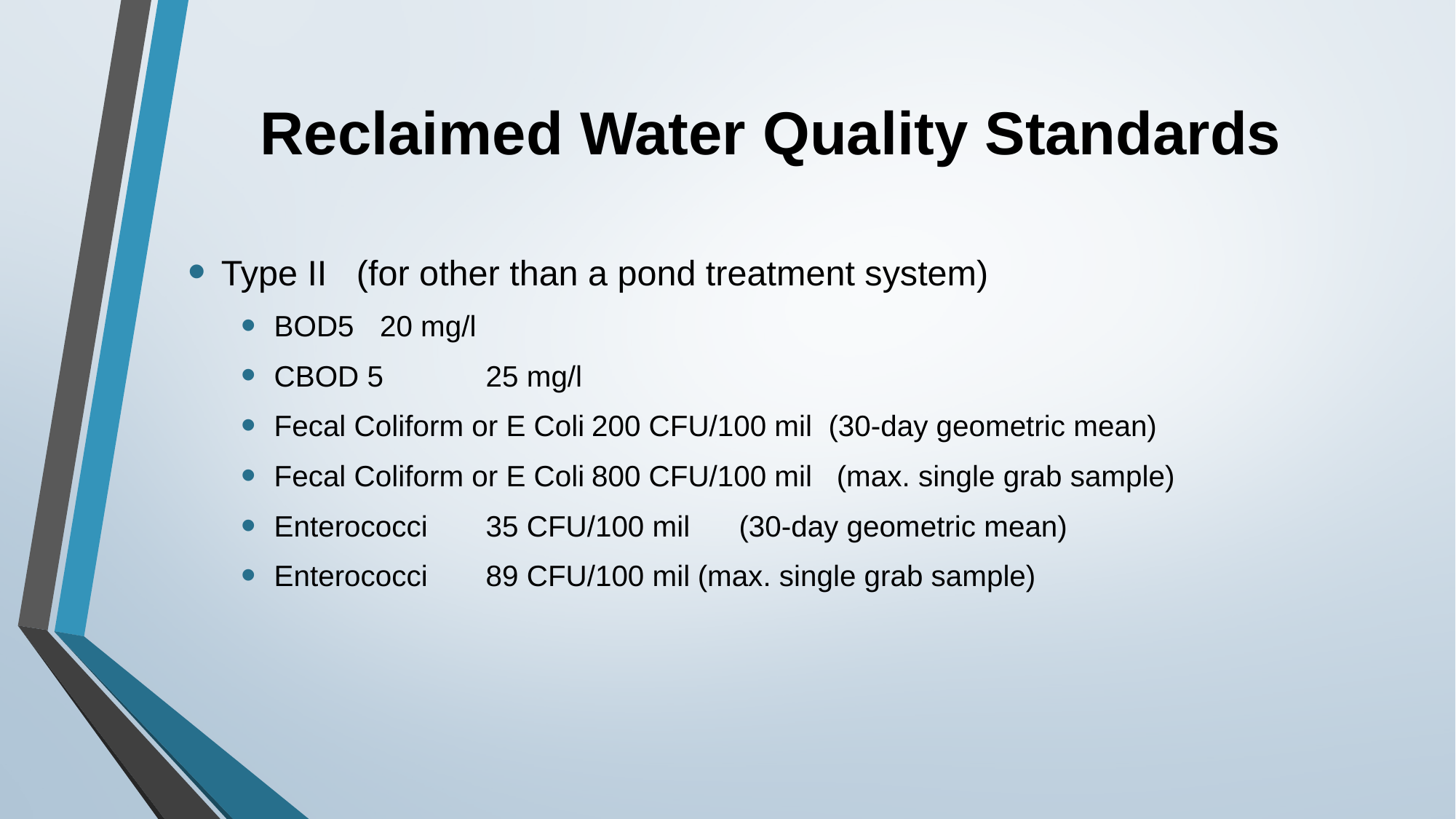

# Reclaimed Water Quality Standards
Type II   (for other than a pond treatment system)
BOD5 						20 mg/l
CBOD 5						25 mg/l
Fecal Coliform or E Coli			200 CFU/100 mil  (30-day geometric mean)
Fecal Coliform or E Coli			800 CFU/100 mil   (max. single grab sample)
Enterococci					35 CFU/100 mil      (30-day geometric mean)
Enterococci					89 CFU/100 mil	(max. single grab sample)